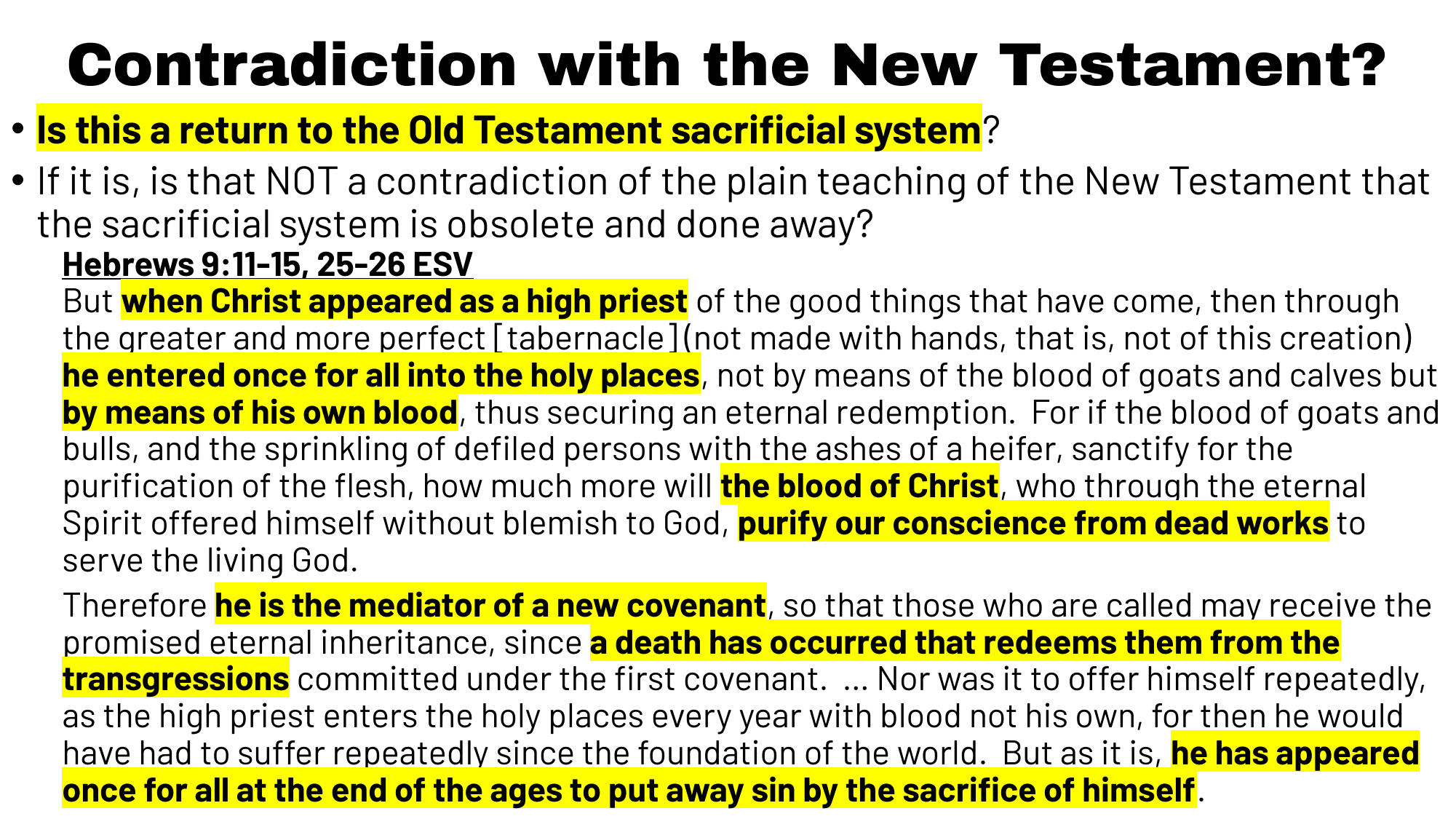

# Contradiction with the New Testament?
Is this a return to the Old Testament sacrificial system?
If it is, is that NOT a contradiction of the plain teaching of the New Testament that the sacrificial system is obsolete and done away?
Hebrews 9:11-15, 25-26 ESV
But when Christ appeared as a high priest of the good things that have come, then through the greater and more perfect [tabernacle] (not made with hands, that is, not of this creation) he entered once for all into the holy places, not by means of the blood of goats and calves but by means of his own blood, thus securing an eternal redemption.  For if the blood of goats and bulls, and the sprinkling of defiled persons with the ashes of a heifer, sanctify for the purification of the flesh, how much more will the blood of Christ, who through the eternal Spirit offered himself without blemish to God, purify our conscience from dead works to serve the living God.
Therefore he is the mediator of a new covenant, so that those who are called may receive the promised eternal inheritance, since a death has occurred that redeems them from the transgressions committed under the first covenant.  … Nor was it to offer himself repeatedly, as the high priest enters the holy places every year with blood not his own, for then he would have had to suffer repeatedly since the foundation of the world.  But as it is, he has appeared once for all at the end of the ages to put away sin by the sacrifice of himself.